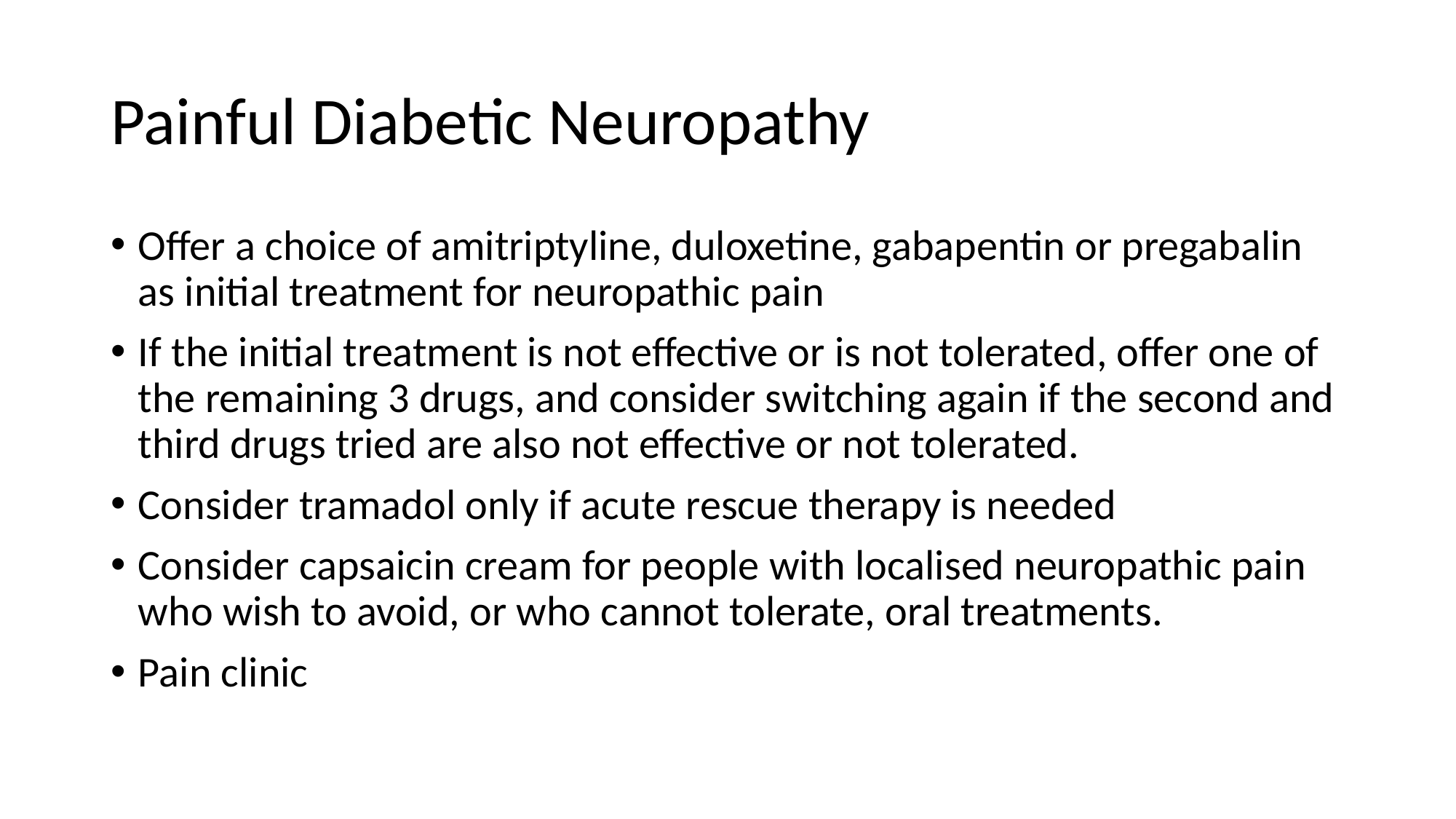

# Painful Diabetic Neuropathy
Offer a choice of amitriptyline, duloxetine, gabapentin or pregabalin as initial treatment for neuropathic pain
If the initial treatment is not effective or is not tolerated, offer one of the remaining 3 drugs, and consider switching again if the second and third drugs tried are also not effective or not tolerated.
Consider tramadol only if acute rescue therapy is needed
Consider capsaicin cream for people with localised neuropathic pain who wish to avoid, or who cannot tolerate, oral treatments.
Pain clinic